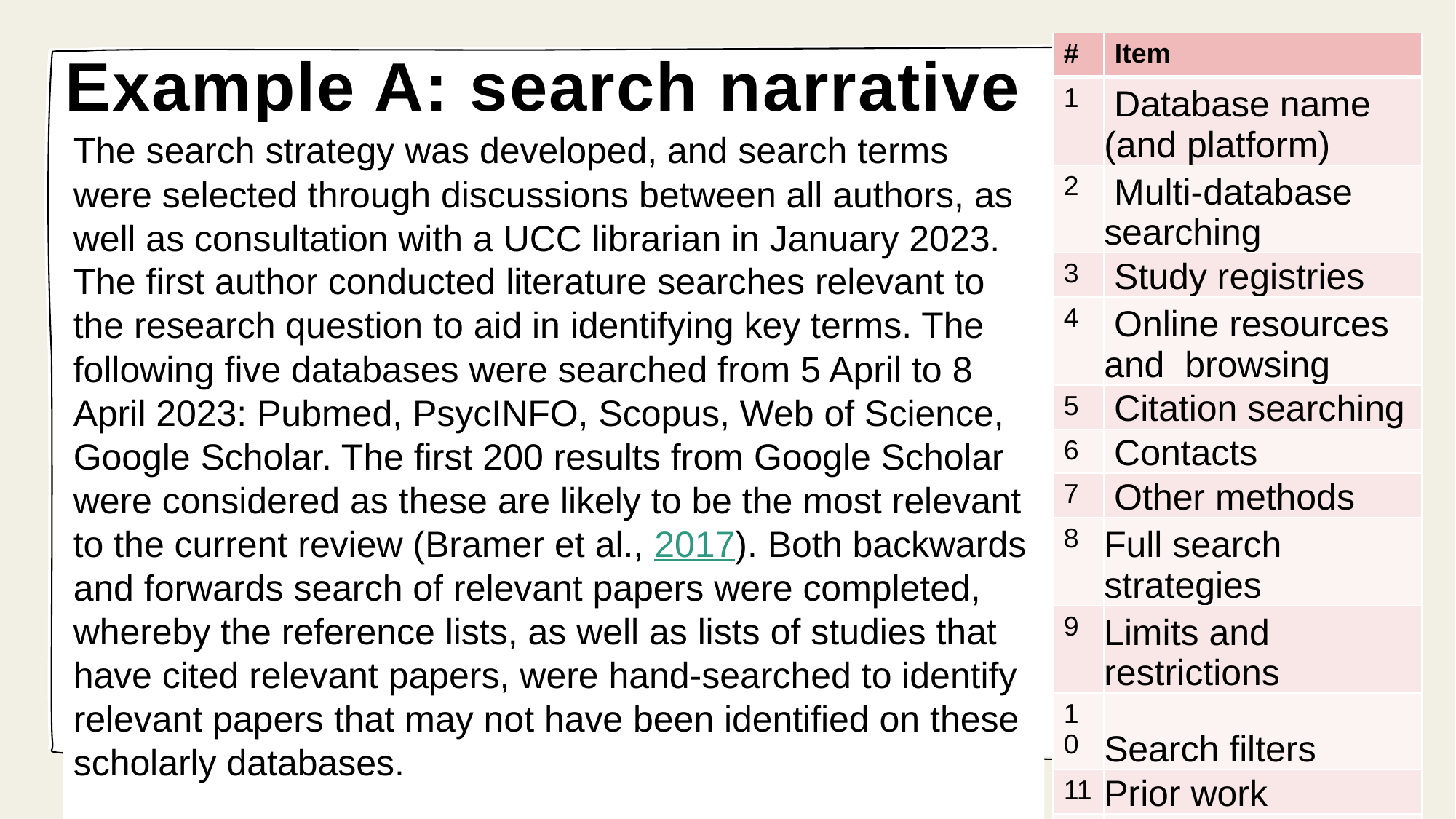

| # | Item |
| --- | --- |
| 1 | Database name (and platform) |
| 2 | Multi-database searching |
| 3 | Study registries |
| 4 | Online resources and browsing |
| 5 | Citation searching |
| 6 | Contacts |
| 7 | Other methods |
| 8 | Full search strategies |
| 9 | Limits and restrictions |
| 10 | Search filters |
| 11 | Prior work |
| 12 | Updates |
| 13 | Dates of searches |
| 14 | Peer review |
| 15 | Total Records |
| 16 | Deduplication |
# Example A: search narrative
The search strategy was developed, and search terms were selected through discussions between all authors, as well as consultation with a UCC librarian in January 2023. The first author conducted literature searches relevant to the research question to aid in identifying key terms. The following five databases were searched from 5 April to 8 April 2023: Pubmed, PsycINFO, Scopus, Web of Science, Google Scholar. The first 200 results from Google Scholar were considered as these are likely to be the most relevant to the current review (Bramer et al., 2017). Both backwards and forwards search of relevant papers were completed, whereby the reference lists, as well as lists of studies that have cited relevant papers, were hand-searched to identify relevant papers that may not have been identified on these scholarly databases.

The following search terms were used in order to identify relevant literature: ‘sensory processing’ OR ‘sensory profile’ OR ‘sensory sensitivity’ OR ‘environmental sensitivity’ OR ‘highly sensitive person’ OR ‘HSP’ AND ‘stress’ OR ‘burnout’ OR ‘acute stress’ OR ‘distress’ NOT ‘PTSD’ OR ‘post-traumatic’ OR ‘post traumatic’ OR ‘traumatic’ NOT ‘child*’ OR ‘adolescen*’.

Harrold A, Keating K, Larkin F, Setti A. The association between sensory processing and stress in the adult population: A systematic review. Appl Psychol Health Well Being. 2024 Jun 4. doi: 10.1111/aphw.12554. Epub ahead of print. PMID: 38838078.